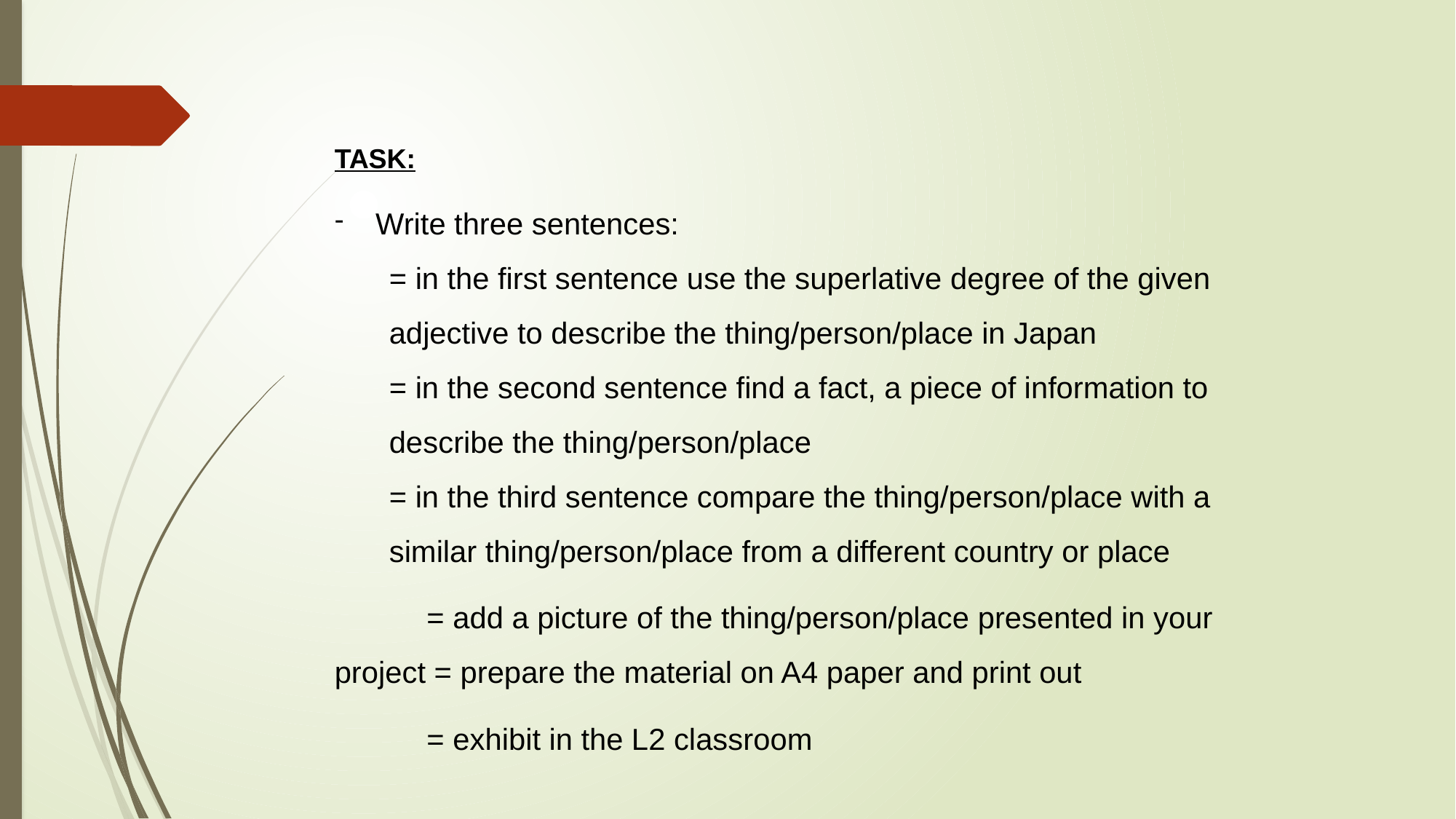

TASK:
Write three sentences:
= in the first sentence use the superlative degree of the given adjective to describe the thing/person/place in Japan
= in the second sentence find a fact, a piece of information to describe the thing/person/place
= in the third sentence compare the thing/person/place with a similar thing/person/place from a different country or place
           = add a picture of the thing/person/place presented in your project = prepare the material on A4 paper and print out
           = exhibit in the L2 classroom